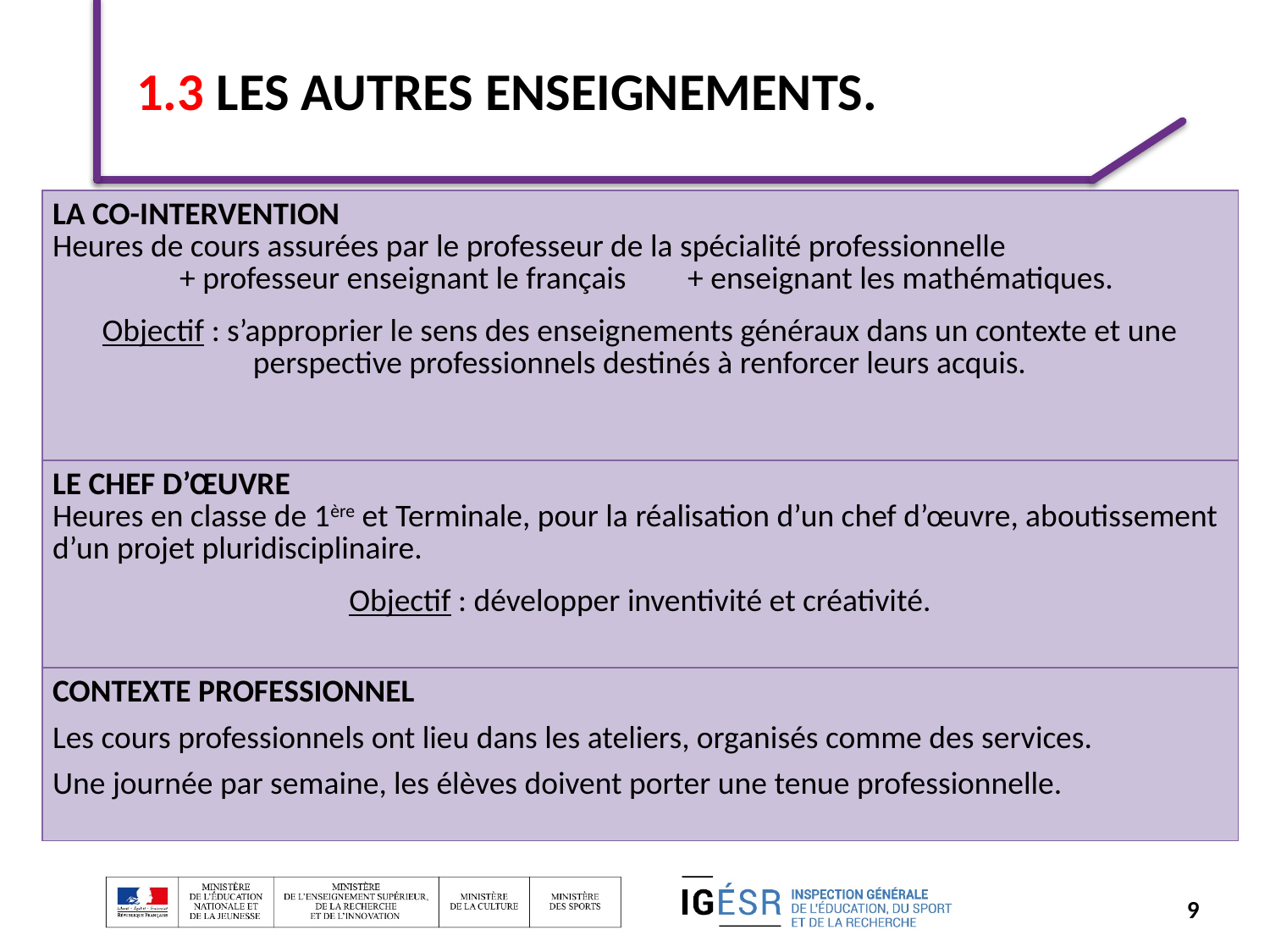

# 1.3 LES AUTRES ENSEIGNEMENTS.
| LA CO-INTERVENTION Heures de cours assurées par le professeur de la spécialité professionnelle + professeur enseignant le français + enseignant les mathématiques. Objectif : s’approprier le sens des enseignements généraux dans un contexte et une perspective professionnels destinés à renforcer leurs acquis. |
| --- |
| LE CHEF D’ŒUVRE Heures en classe de 1ère et Terminale, pour la réalisation d’un chef d’œuvre, aboutissement d’un projet pluridisciplinaire. Objectif : développer inventivité et créativité. |
| CONTEXTE PROFESSIONNEL Les cours professionnels ont lieu dans les ateliers, organisés comme des services. Une journée par semaine, les élèves doivent porter une tenue professionnelle. |
9